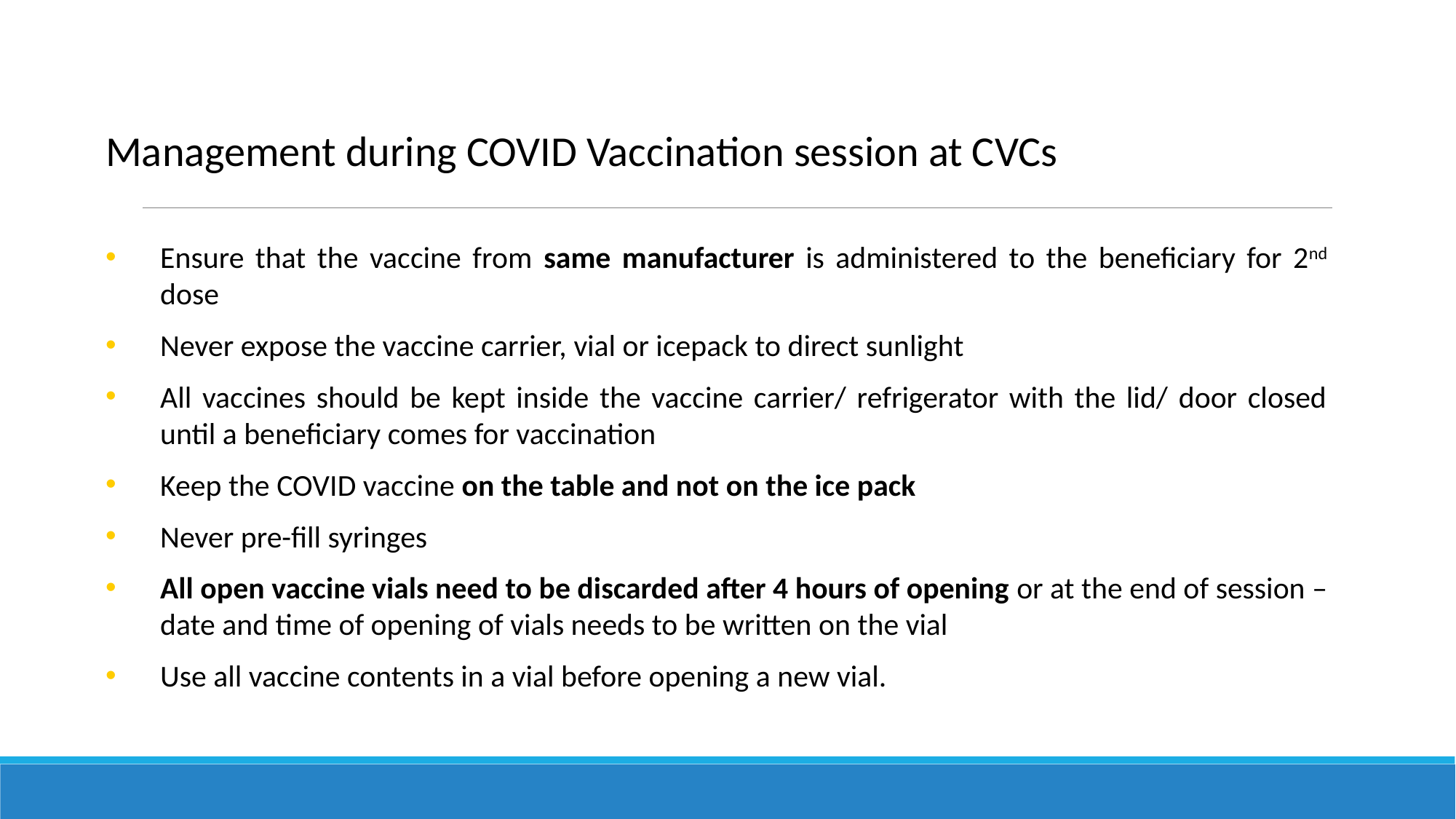

Management during COVID Vaccination session at CVCs
Ensure that the vaccine from same manufacturer is administered to the beneficiary for 2nd dose
Never expose the vaccine carrier, vial or icepack to direct sunlight
All vaccines should be kept inside the vaccine carrier/ refrigerator with the lid/ door closed until a beneficiary comes for vaccination
Keep the COVID vaccine on the table and not on the ice pack
Never pre-fill syringes
All open vaccine vials need to be discarded after 4 hours of opening or at the end of session – date and time of opening of vials needs to be written on the vial
Use all vaccine contents in a vial before opening a new vial.